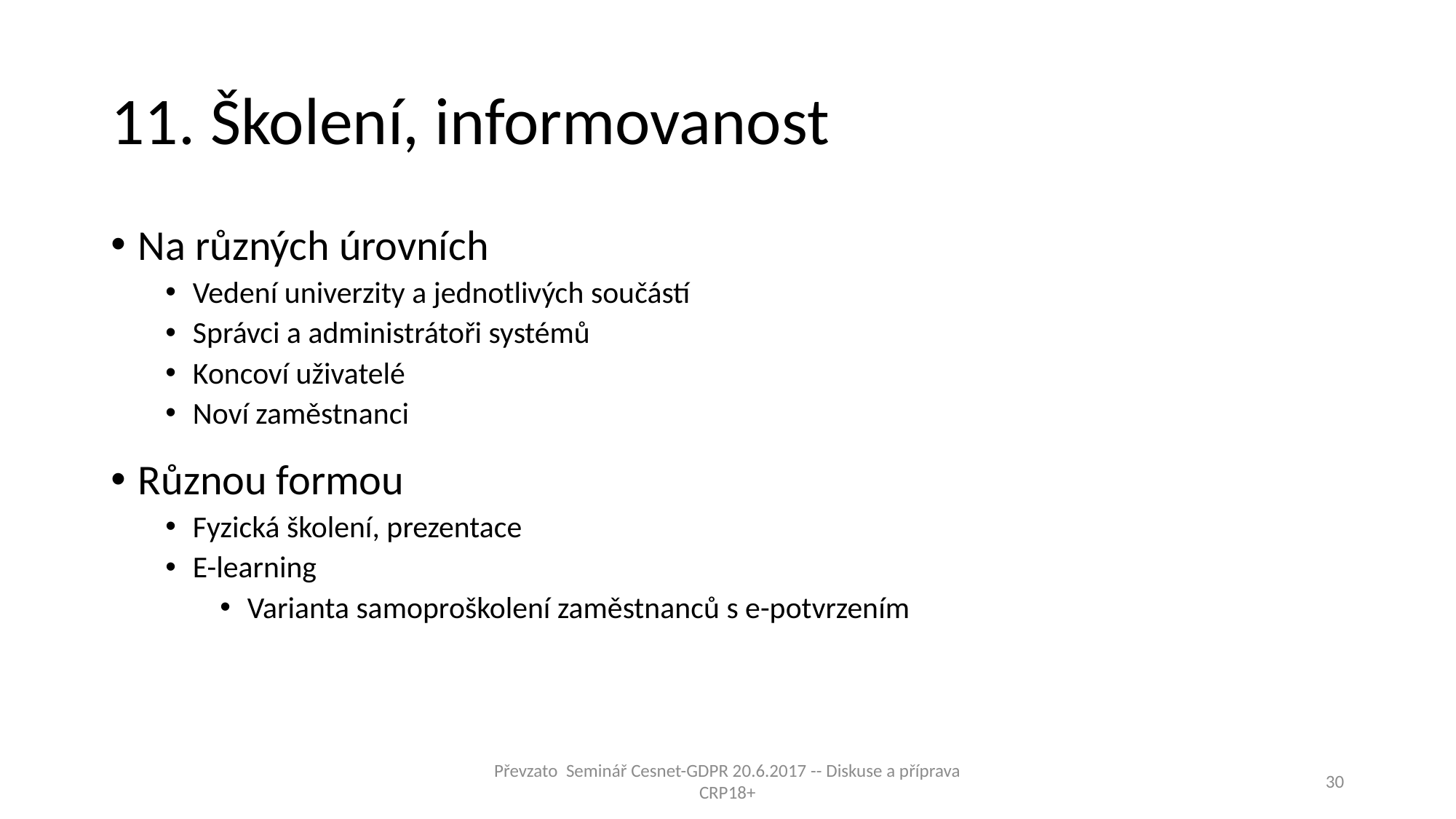

# 11. Školení, informovanost
Na různých úrovních
Vedení univerzity a jednotlivých součástí
Správci a administrátoři systémů
Koncoví uživatelé
Noví zaměstnanci
Různou formou
Fyzická školení, prezentace
E-learning
Varianta samoproškolení zaměstnanců s e-potvrzením

Převzato  Seminář Cesnet-GDPR 20.6.2017 -- Diskuse a příprava CRP18+
30